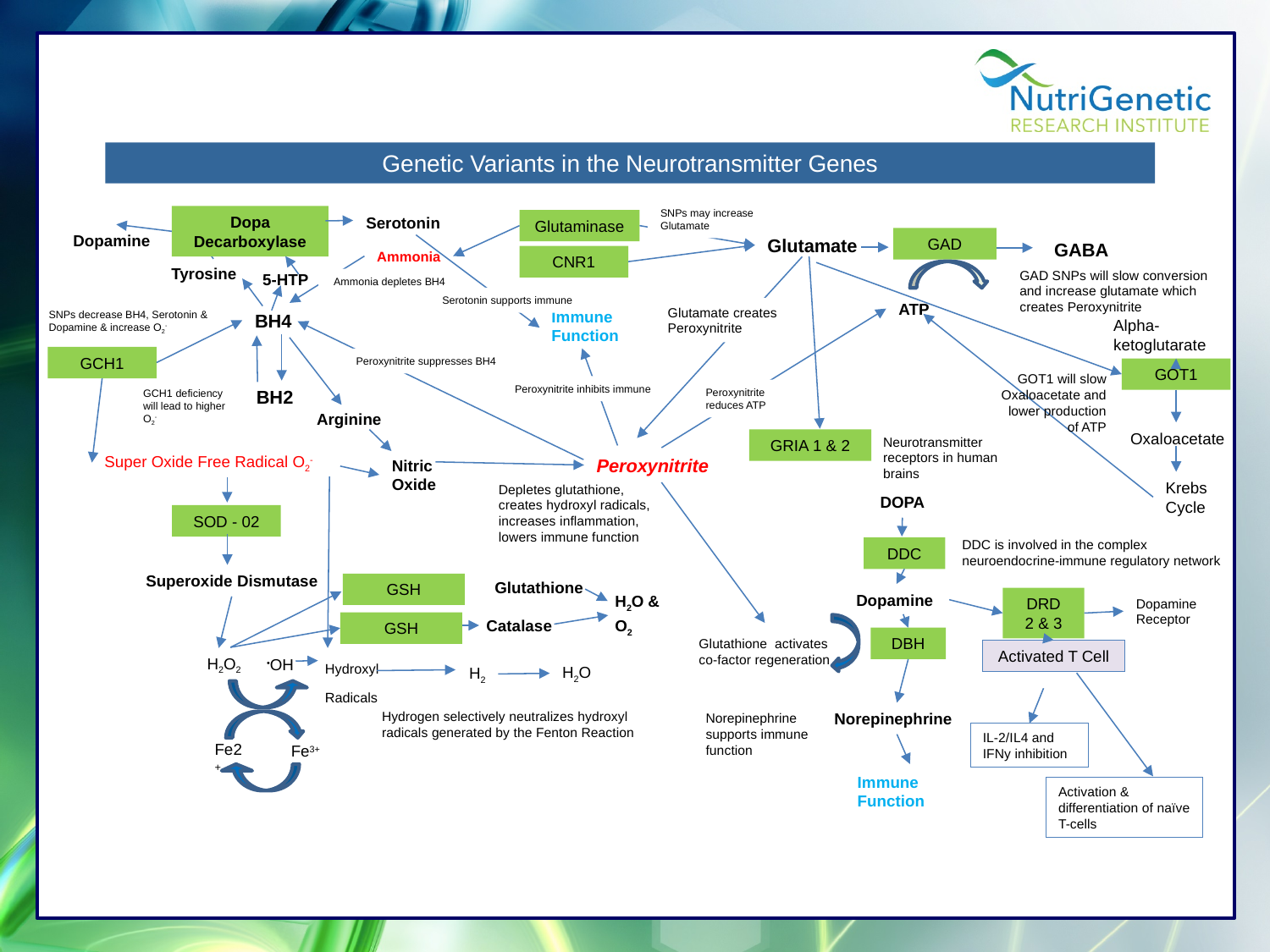

Genetic Variants in the Neurotransmitter Genes
SNPs may increase Glutamate
Dopa Decarboxylase
Serotonin
Glutaminase
Dopamine
Glutamate
GAD
GABA
Ammonia
CNR1
Tyrosine
GAD SNPs will slow conversion
and increase glutamate which
creates Peroxynitrite

5-HTP
Ammonia depletes BH4

Serotonin supports immune
ATP
Glutamate creates Peroxynitrite
Immune Function
BH4
Alpha-ketoglutarate
GCH1
Peroxynitrite suppresses BH4
GOT1
GOT1 will slow Oxaloacetate and lower production of ATP
Peroxynitrite inhibits immune
BH2
Peroxynitrite reduces ATP
GCH1 deficiency will lead to higher O2-
Arginine
Oxaloacetate
Neurotransmitter receptors in human brains
GRIA 1 & 2
Super Oxide Free Radical O2-
Peroxynitrite
Nitric Oxide
Krebs Cycle
Depletes glutathione, creates hydroxyl radicals, increases inflammation, lowers immune function
DOPA
SOD - 02
DDC is involved in the complex
neuroendocrine-immune regulatory network
DDC
Superoxide Dismutase
Glutathione
GSH
Dopamine
H2O &  O2
DRD
2 & 3
Dopamine Receptor
Catalase
GSH
DBH
Glutathione  activates
co-factor regeneration

Activated T Cell
H2O2
•OH
Hydroxyl Radicals
H2O
H2

Hydrogen selectively neutralizes hydroxyl
radicals generated by the Fenton Reaction
Norepinephrine
Norepinephrine supports immune function

IL-2/IL4 and IFNy inhibition
Fe2+
Fe3+

Immune Function
Activation & differentiation of naïve T-cells
SNPs decrease BH4, Serotonin & Dopamine & increase O2-